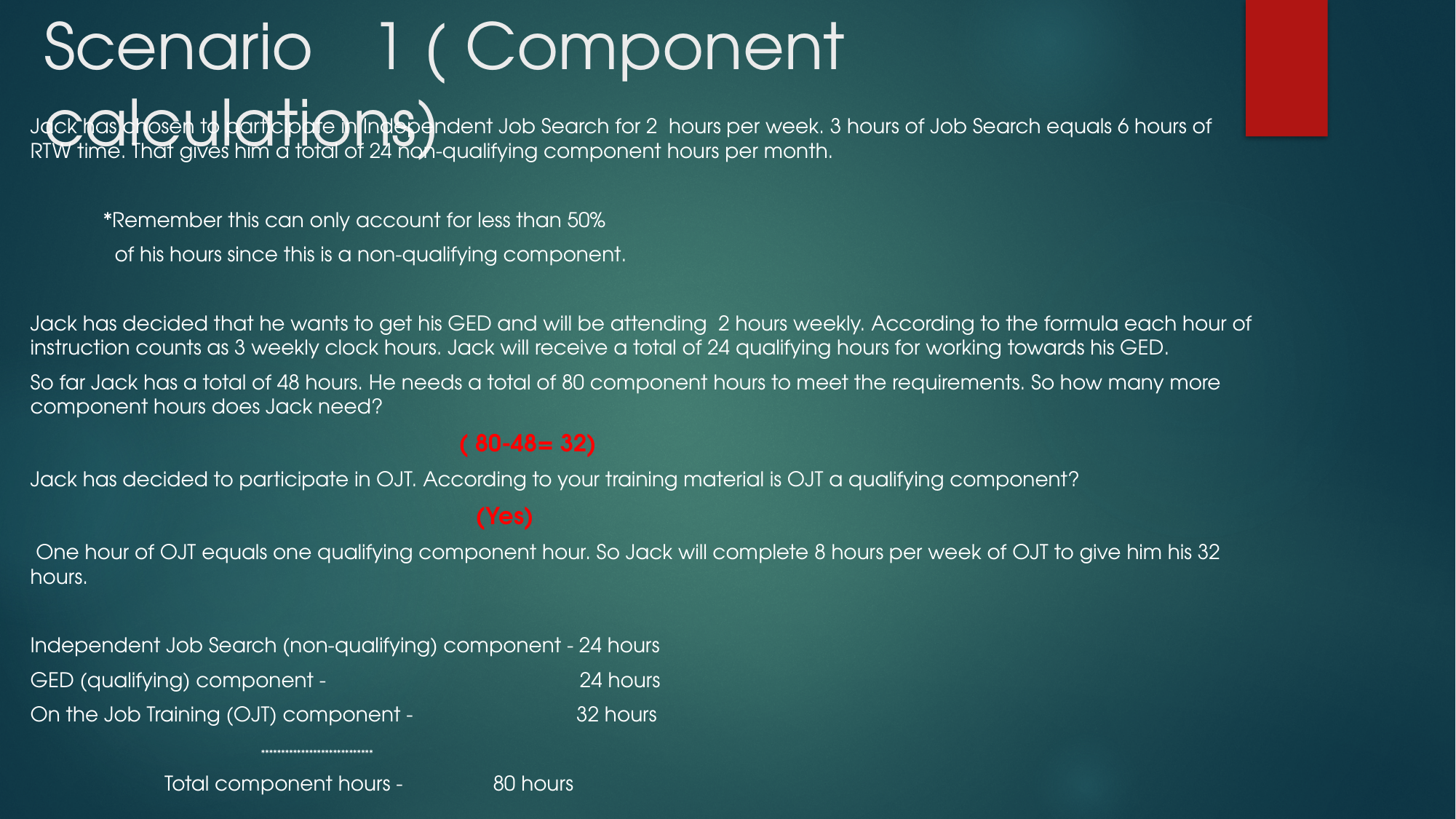

# Scenario	1 ( Component calculations)
Jack has chosen to participate in Independent Job Search for 2  hours per week. 3 hours of Job Search equals 6 hours of RTW time. That gives him a total of 24 non-qualifying component hours per month.

	*Remember this can only account for less than 50%
	  of his hours since this is a non-qualifying component.

Jack has decided that he wants to get his GED and will be attending  2 hours weekly. According to the formula each hour of instruction counts as 3 weekly clock hours. Jack will receive a total of 24 qualifying hours for working towards his GED.
So far Jack has a total of 48 hours. He needs a total of 80 component hours to meet the requirements. So how many more component hours does Jack need?
                                                                            ( 80-48= 32)
Jack has decided to participate in OJT. According to your training material is OJT a qualifying component?
                                                                               (Yes)
 One hour of OJT equals one qualifying component hour. So Jack will complete 8 hours per week of OJT to give him his 32 hours.

Independent Job Search (non-qualifying) component - 24 hours
GED (qualifying) component -                                             24 hours
On the Job Training (OJT) component -                             32 hours
							                            ****************************
			                        Total component hours -                80 hours